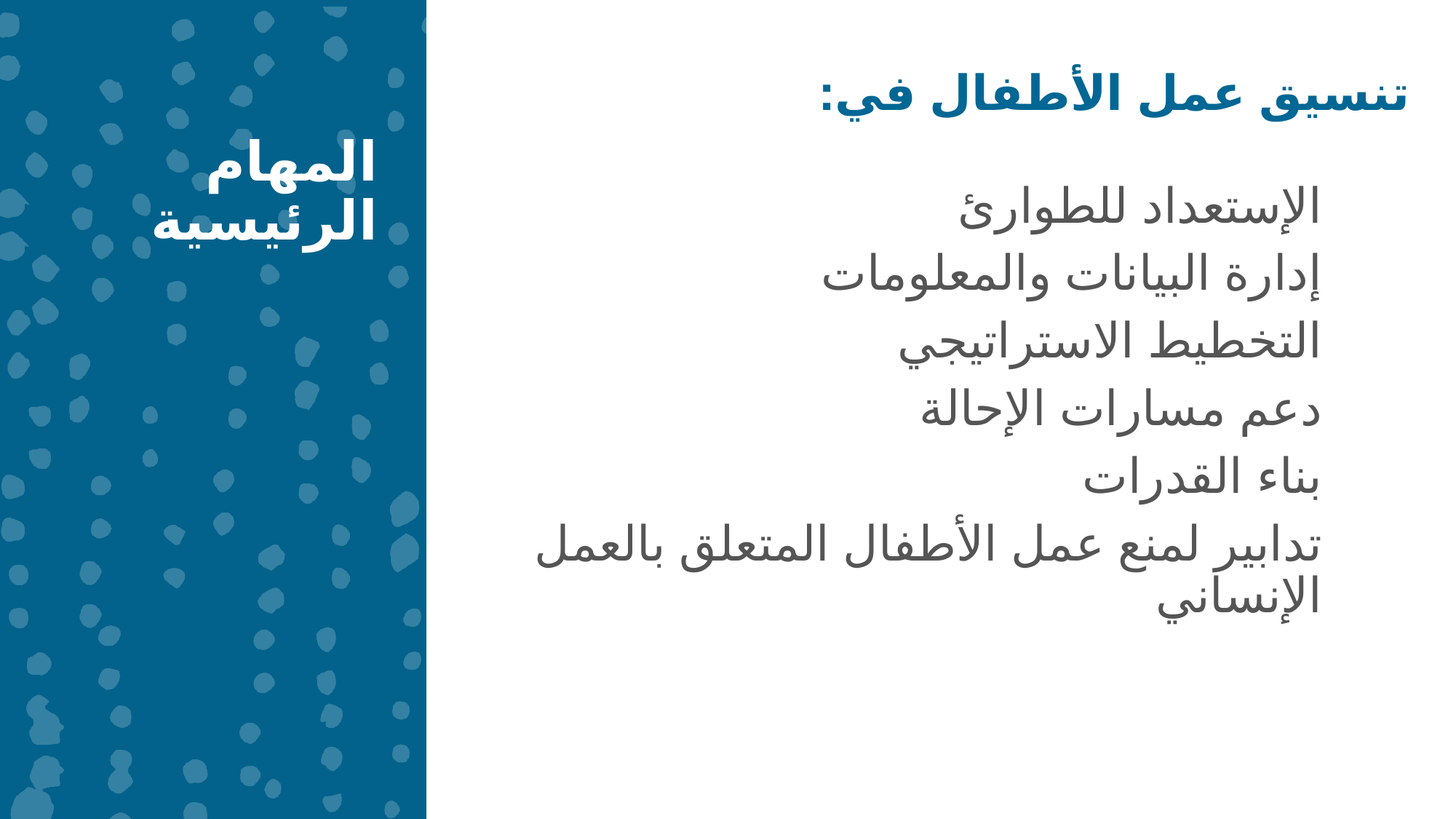

المهام الرئيسية
تنسيق عمل الأطفال في:
الإستعداد للطوارئ
إدارة البيانات والمعلومات
التخطيط الاستراتيجي
دعم مسارات الإحالة
بناء القدرات
تدابير لمنع عمل الأطفال المتعلق بالعمل الإنساني